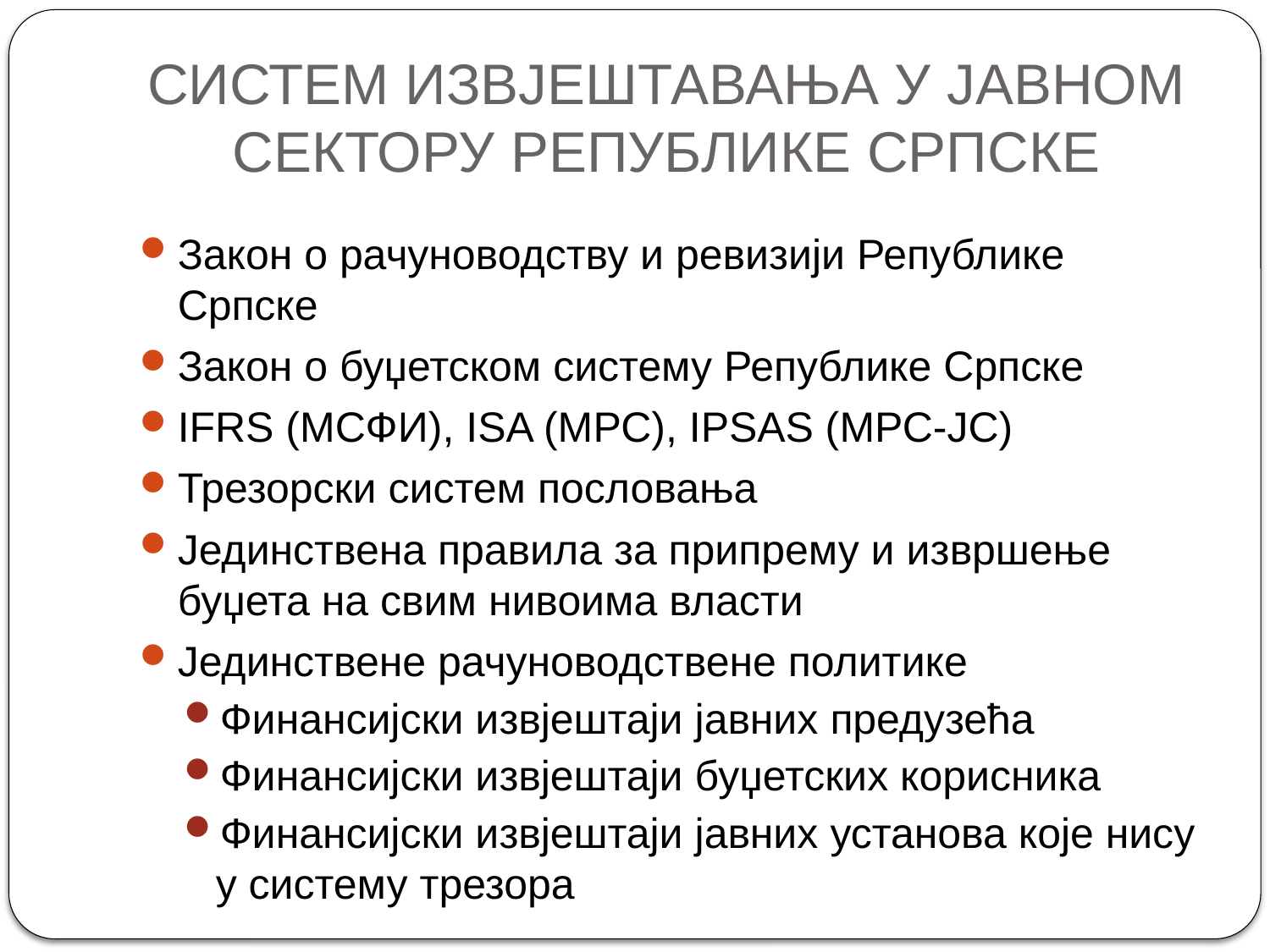

# СИСТЕМ ИЗВЈЕШТАВАЊА У ЈАВНОМ СЕКТОРУ РЕПУБЛИКЕ СРПСКЕ
Закон о рачуноводству и ревизији Републике Српске
Закон о буџетском систему Републике Српске
IFRS (МСФИ), ISA (МРС), IPSAS (МРС-ЈС)
Трезорски систем пословања
Јединствена правила за припрему и извршење буџета на свим нивоима власти
Јединствене рачуноводствене политике
Финансијски извјештаји јавних предузећа
Финансијски извјештаји буџетских корисника
Финансијски извјештаји јавних установа које нису у систему трезора